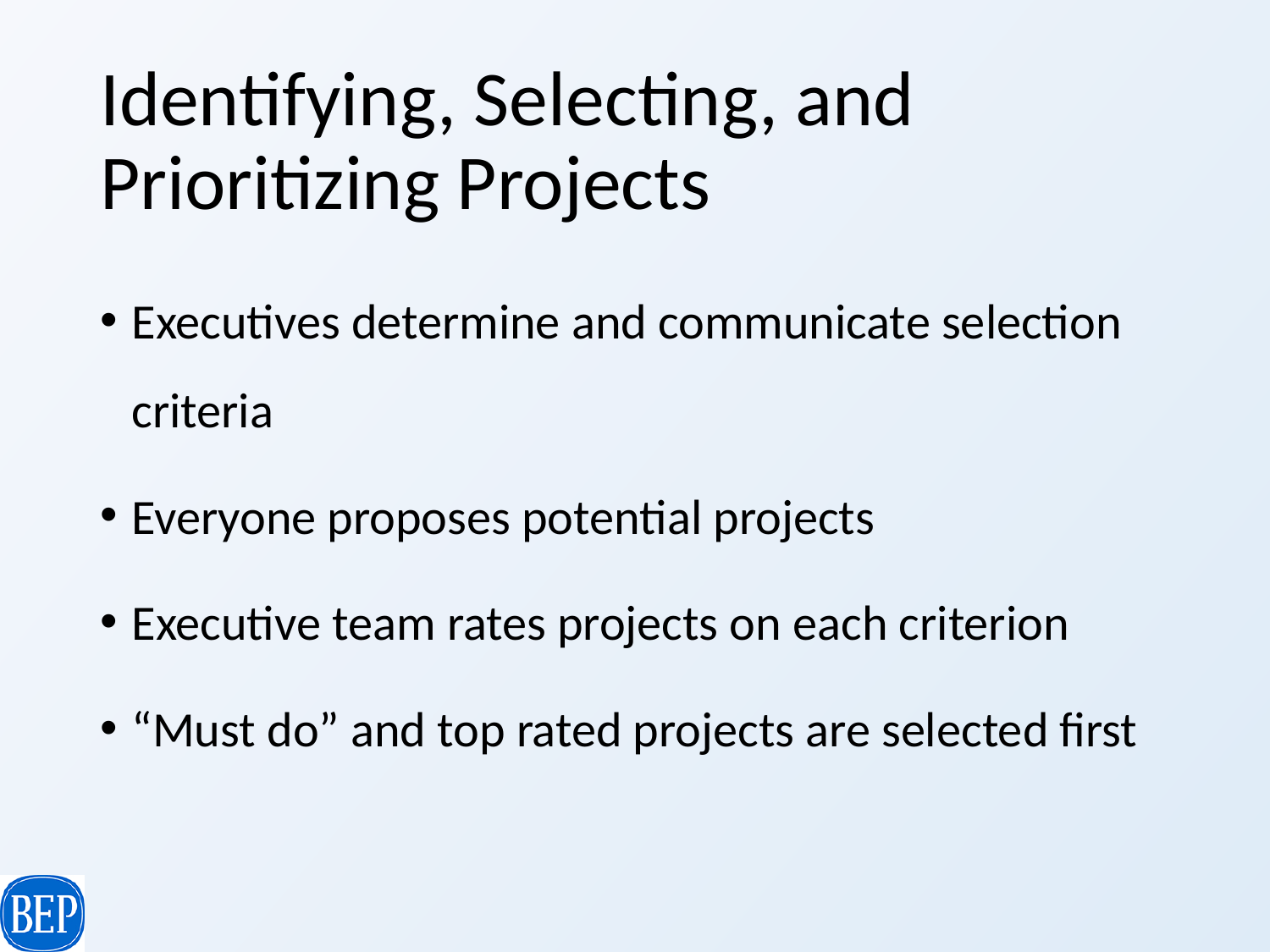

# Identifying, Selecting, and Prioritizing Projects
Executives determine and communicate selection criteria
Everyone proposes potential projects
Executive team rates projects on each criterion
“Must do” and top rated projects are selected first